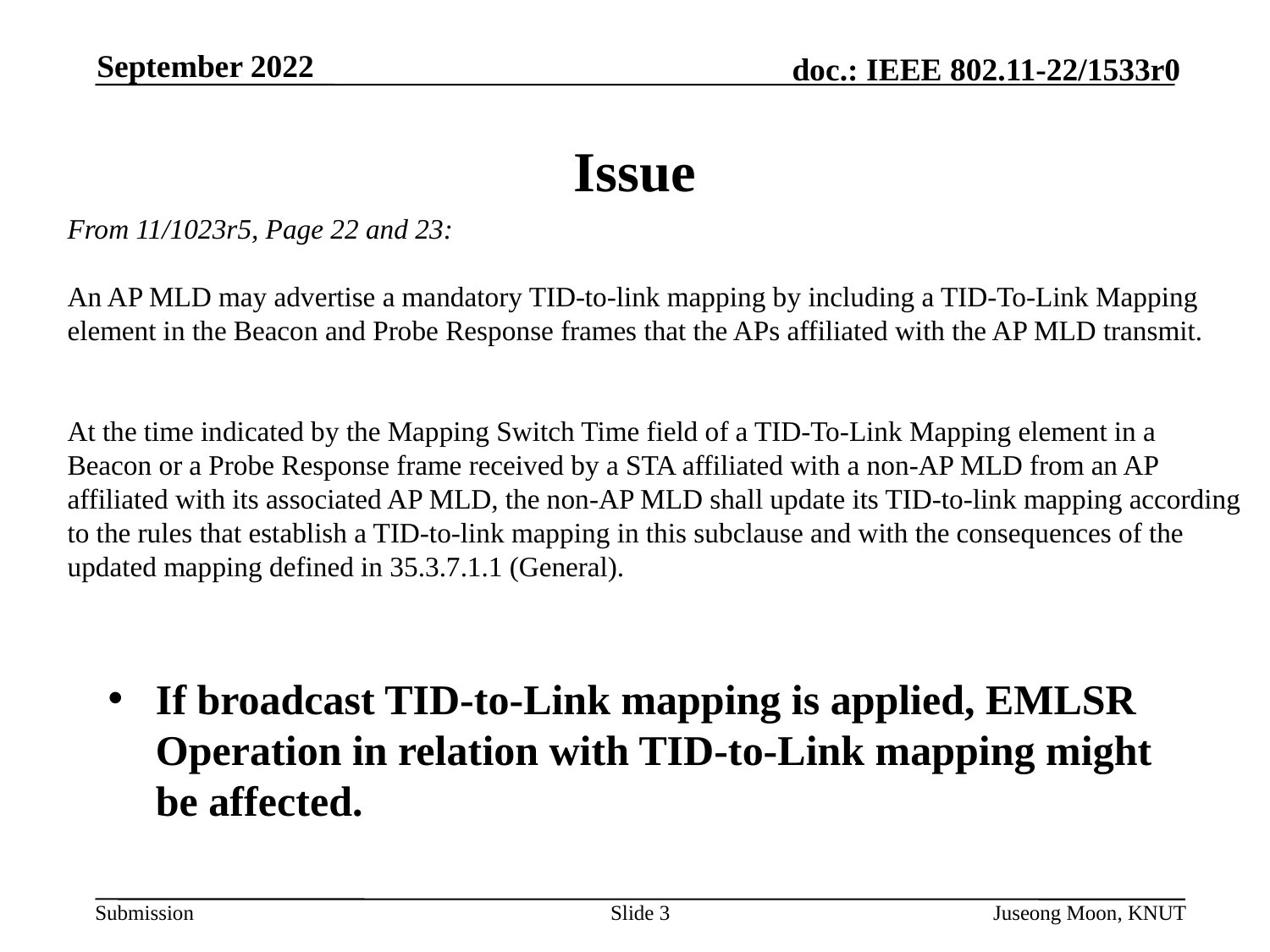

September 2022
# Issue
From 11/1023r5, Page 22 and 23:

An AP MLD may advertise a mandatory TID-to-link mapping by including a TID-To-Link Mapping element in the Beacon and Probe Response frames that the APs affiliated with the AP MLD transmit.

At the time indicated by the Mapping Switch Time field of a TID-To-Link Mapping element in a Beacon or a Probe Response frame received by a STA affiliated with a non-AP MLD from an AP affiliated with its associated AP MLD, the non-AP MLD shall update its TID-to-link mapping according to the rules that establish a TID-to-link mapping in this subclause and with the consequences of the updated mapping defined in 35.3.7.1.1 (General).
If broadcast TID-to-Link mapping is applied, EMLSR Operation in relation with TID-to-Link mapping might be affected.
Slide 3
Juseong Moon, KNUT